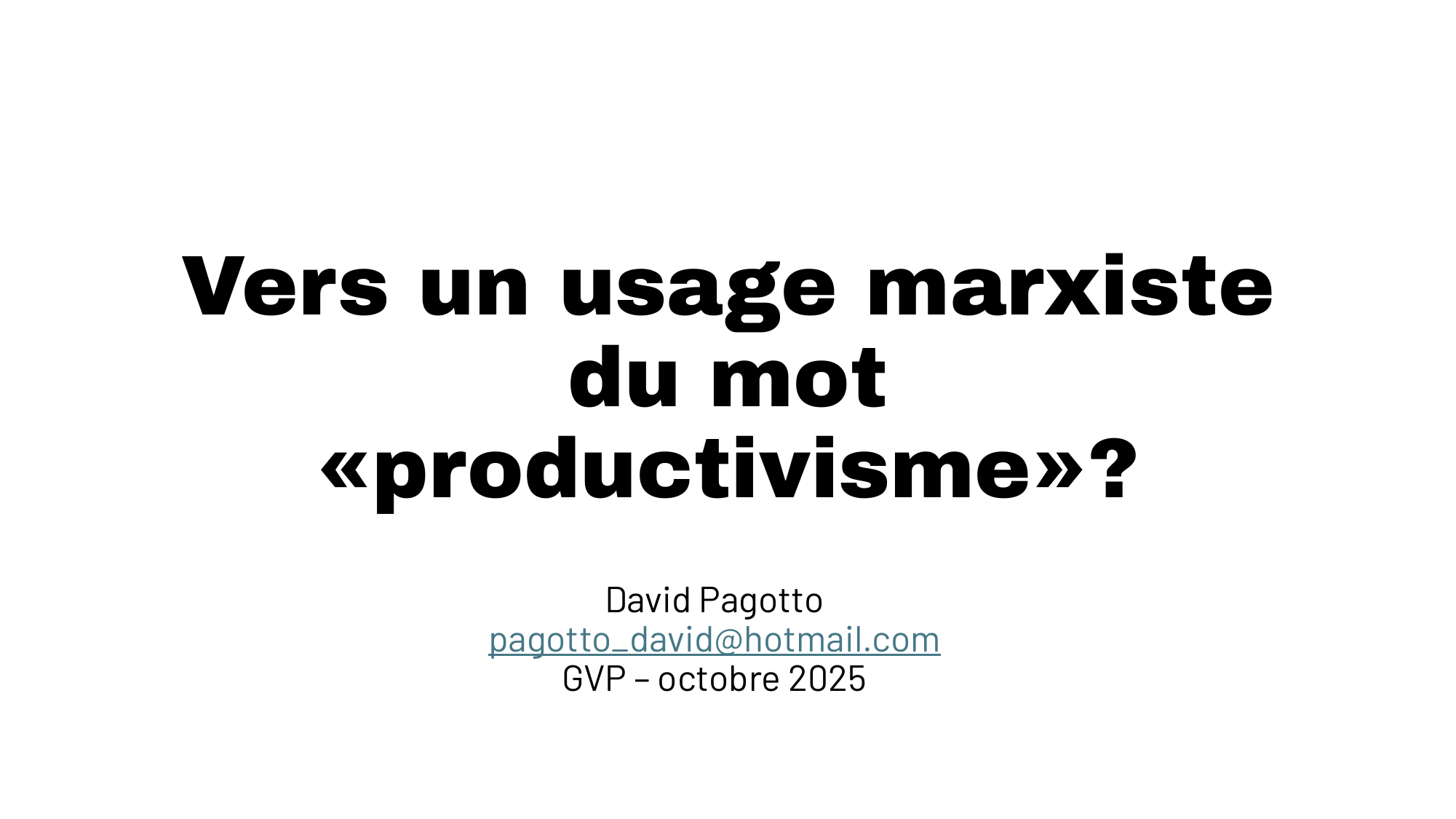

# Vers un usage marxiste du mot «productivisme»?
David Pagotto
pagotto_david@hotmail.com
GVP – octobre 2025